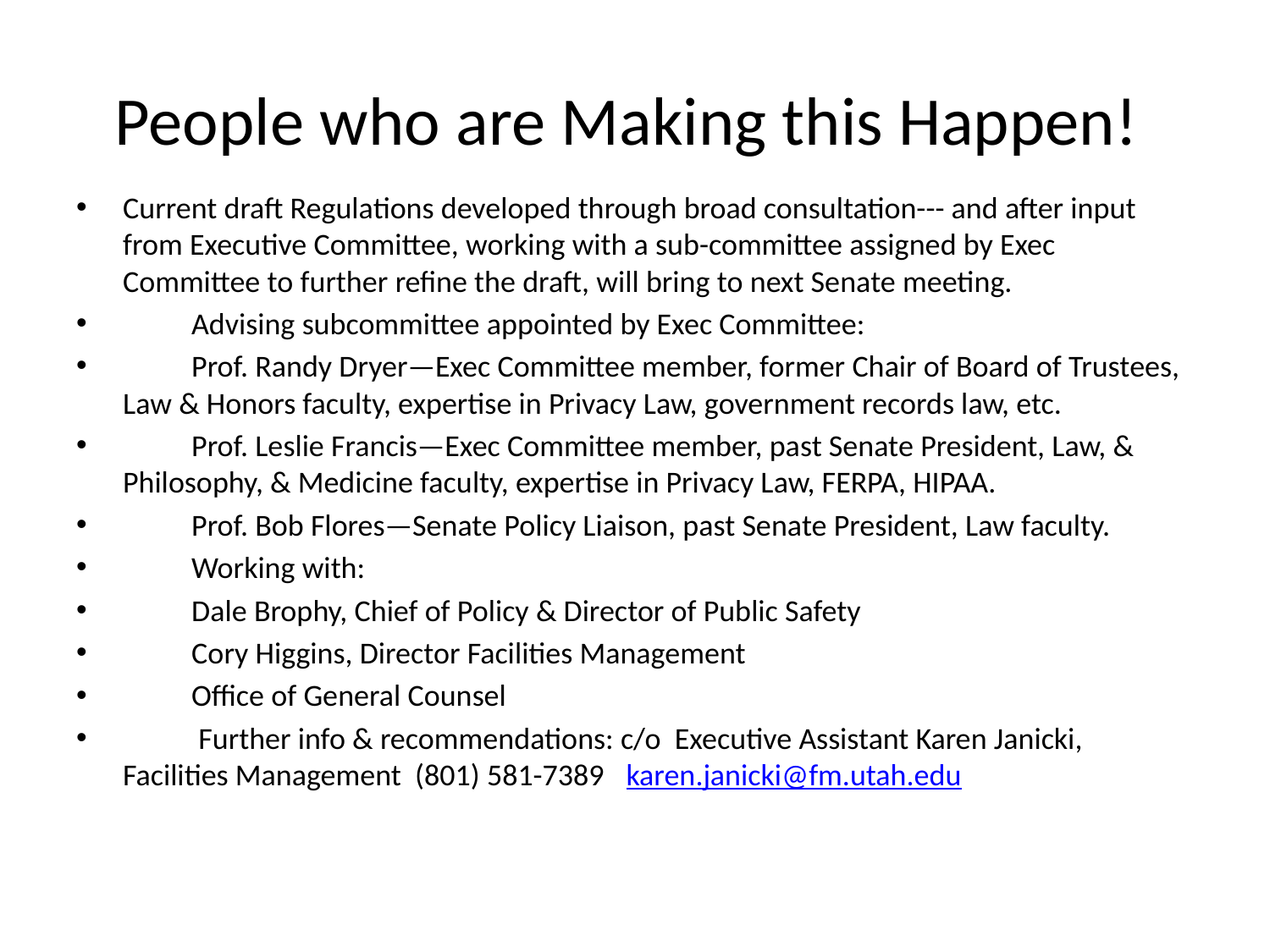

# People who are Making this Happen!
Current draft Regulations developed through broad consultation--- and after input from Executive Committee, working with a sub-committee assigned by Exec Committee to further refine the draft, will bring to next Senate meeting.
	Advising subcommittee appointed by Exec Committee:
		Prof. Randy Dryer—Exec Committee member, former Chair of Board of Trustees, Law & Honors faculty, expertise in Privacy Law, government records law, etc.
		Prof. Leslie Francis—Exec Committee member, past Senate President, Law, & Philosophy, & Medicine faculty, expertise in Privacy Law, FERPA, HIPAA.
		Prof. Bob Flores—Senate Policy Liaison, past Senate President, Law faculty.
	Working with:
		Dale Brophy, Chief of Policy & Director of Public Safety
		Cory Higgins, Director Facilities Management
		Office of General Counsel
		 Further info & recommendations: c/o  Executive Assistant Karen Janicki,  Facilities Management  (801) 581-7389   karen.janicki@fm.utah.edu